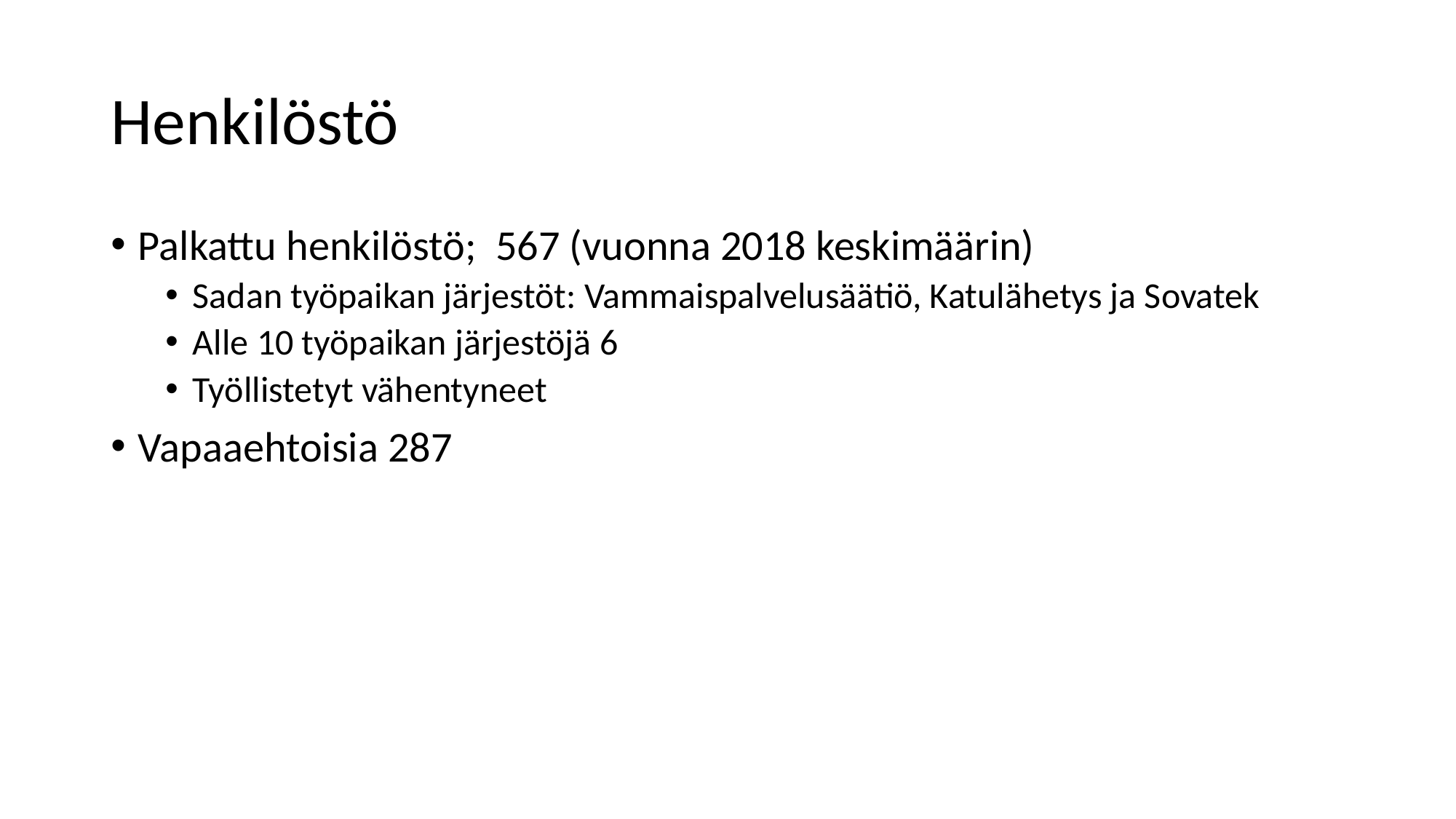

# Henkilöstö
Palkattu henkilöstö;  567 (vuonna 2018 keskimäärin)
Sadan työpaikan järjestöt: Vammaispalvelusäätiö, Katulähetys ja Sovatek
Alle 10 työpaikan järjestöjä 6
Työllistetyt vähentyneet
Vapaaehtoisia 287